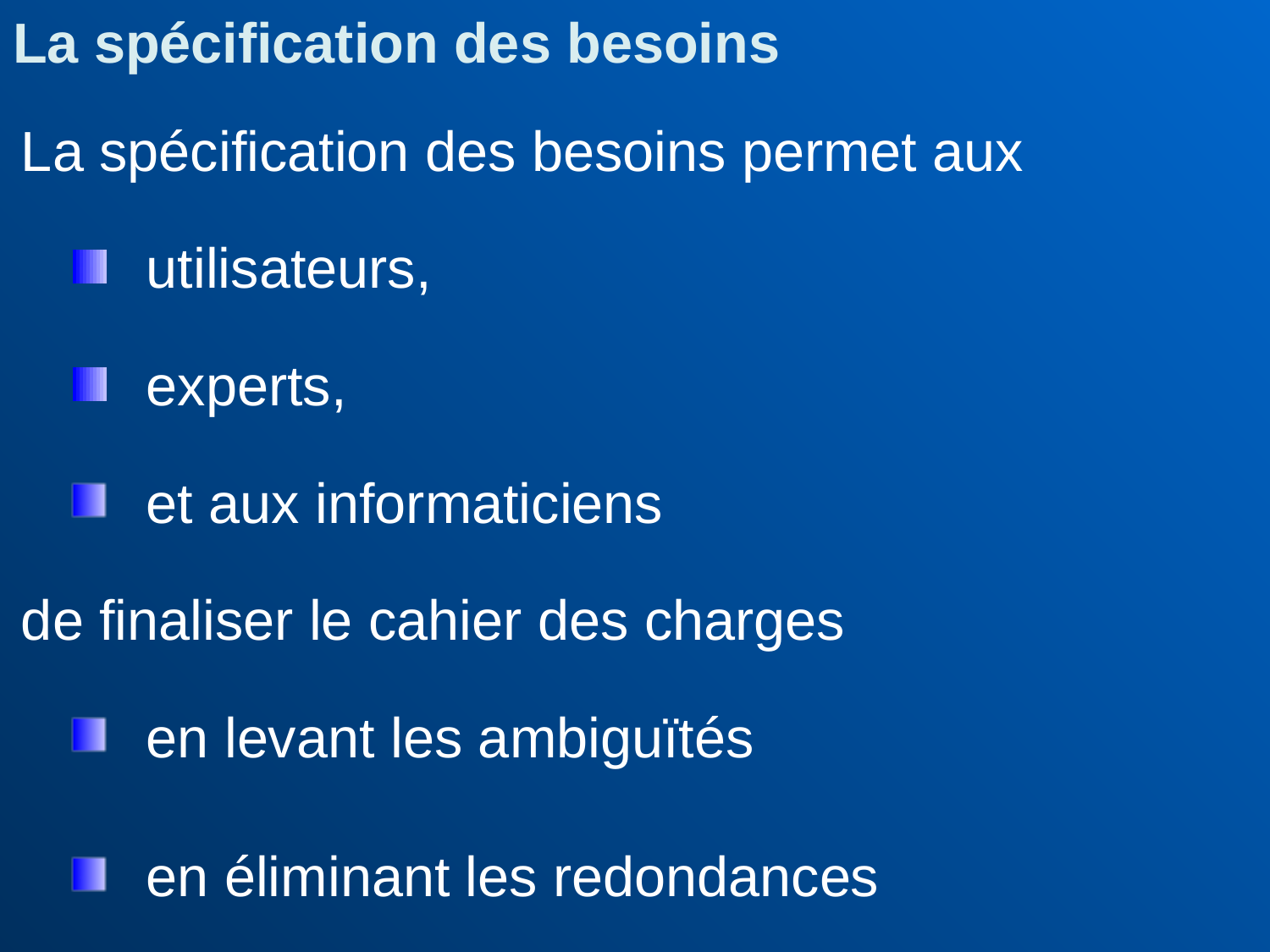

La spécification des besoins
La spécification des besoins permet aux

utilisateurs,

experts,

et aux informaticiens

de finaliser le cahier des charges

en levant les ambiguïtés

en éliminant les redondances